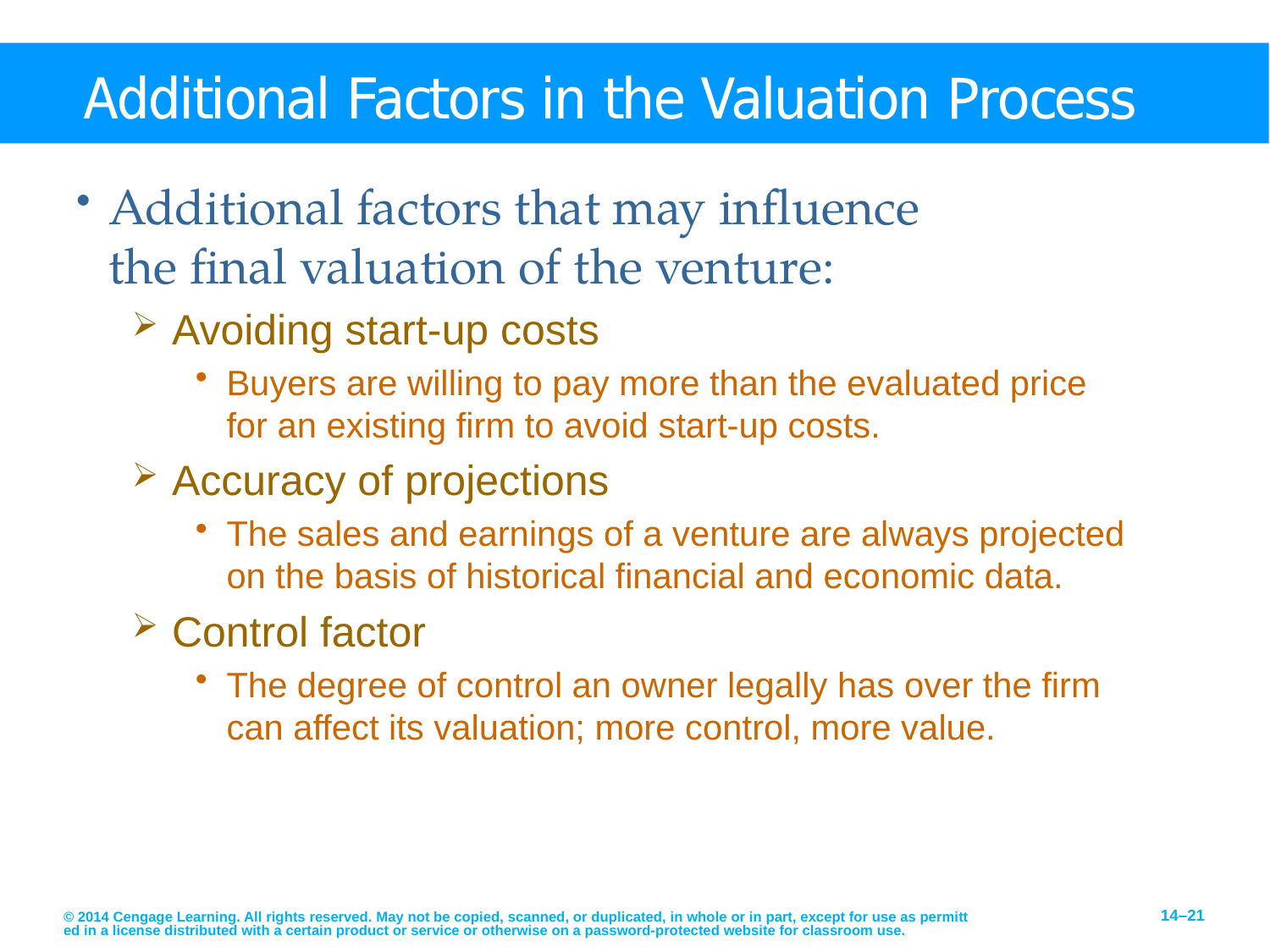

# Additional Factors in the Valuation Process
Additional factors that may influence
the final valuation of the venture:
Avoiding start-up costs
Buyers are willing to pay more than the evaluated price for an existing firm to avoid start-up costs.
Accuracy of projections
The sales and earnings of a venture are always projected on the basis of historical financial and economic data.
Control factor
The degree of control an owner legally has over the firm can affect its valuation; more control, more value.

© 2014 Cengage Learning. All rights reserved. May not be copied, scanned, or duplicated, in whole or in part, except for use as permitted in a license distributed with a certain product or service or otherwise on a password-protected website for classroom use.
14–21